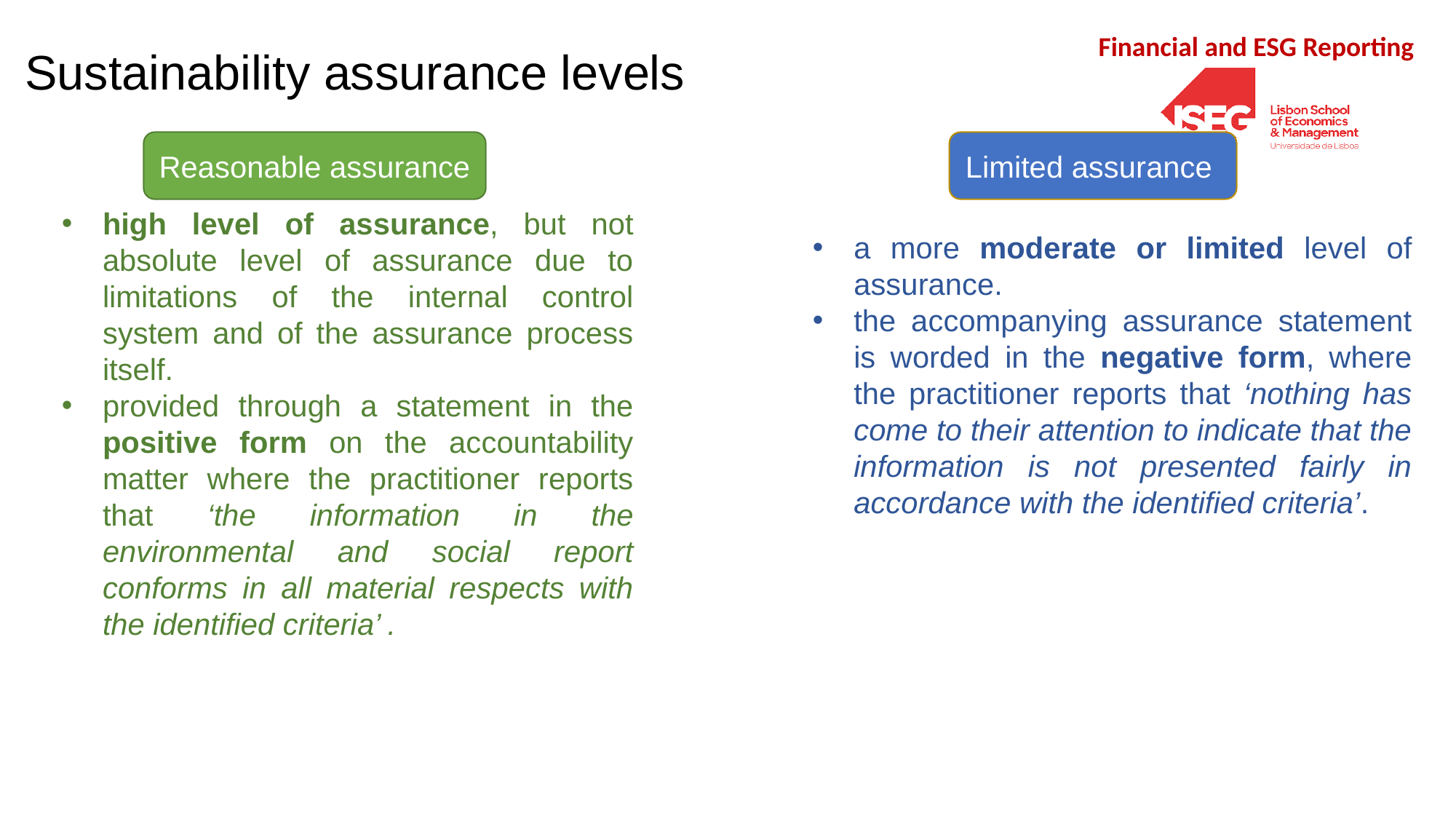

Sustainability assurance levels
Limited assurance
Reasonable assurance
high level of assurance, but not absolute level of assurance due to limitations of the internal control system and of the assurance process itself.
provided through a statement in the positive form on the accountability matter where the practitioner reports that ‘the information in the environmental and social report conforms in all material respects with the identified criteria’ .

a more moderate or limited level of assurance.
the accompanying assurance statement is worded in the negative form, where the practitioner reports that ‘nothing has come to their attention to indicate that the information is not presented fairly in accordance with the identified criteria’.